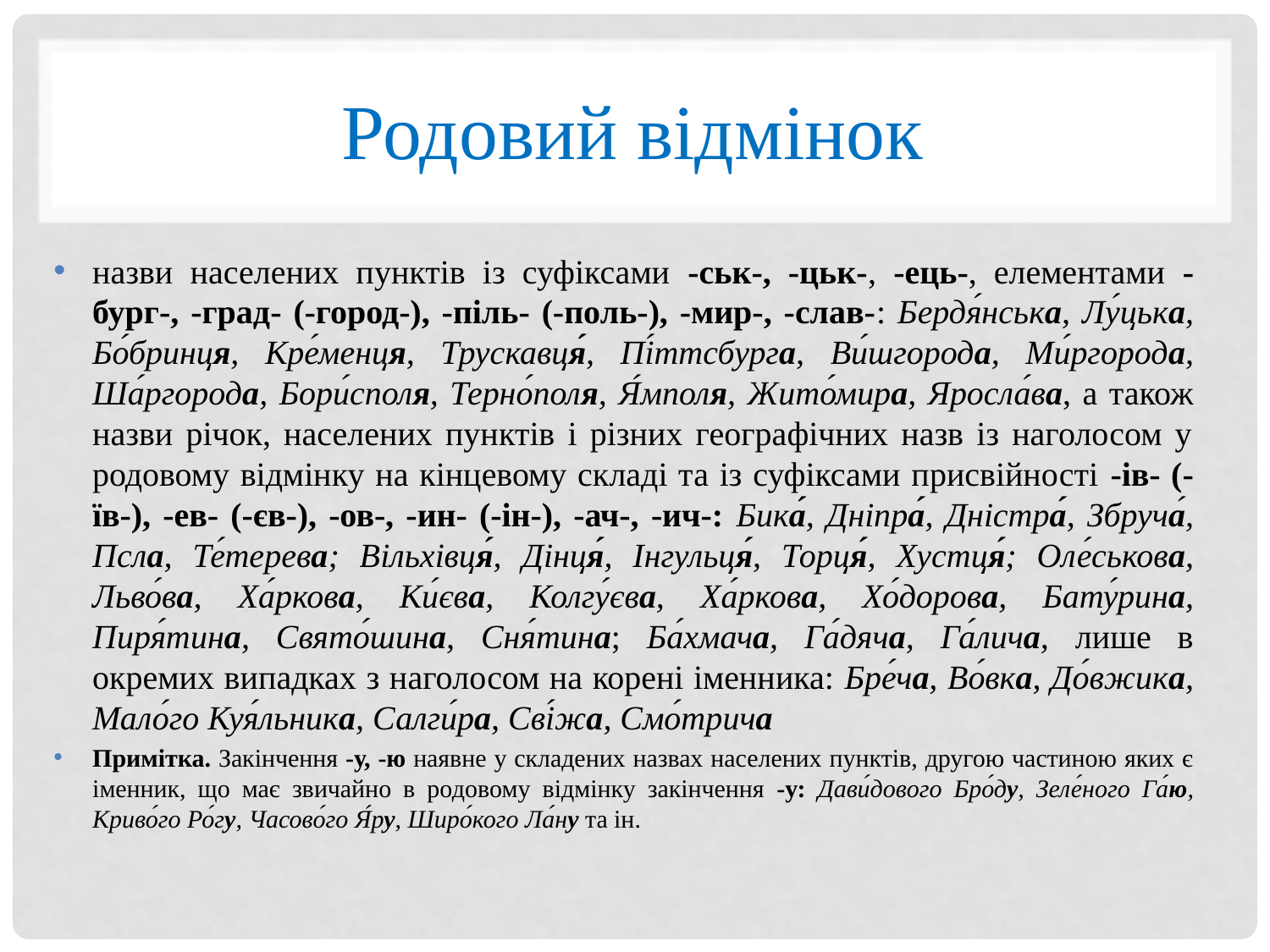

# Родовий відмінок
назви населених пунктів із суфіксами -ськ-, -цьк-, -ець-, елементами -бург-, -град- (-город-), -піль- (-поль-), -мир-, -слав-: Бердя́нська, Лу́цька, Бо́бринця, Кре́менця, Трускавця́, Пі́ттсбурга, Ви́шгорода, Ми́ргорода, Ша́ргорода, Бори́споля, Терно́поля, Я́мполя, Жито́мира, Яросла́ва, а також назви річок, населених пунктів і різних географічних назв із наголосом у родовому відмінку на кінцевому складі та із суфіксами присвійності -ів- (-їв-), -ев- (-єв-), -ов-, -ин- (-ін-), -ач-, -ич-: Бика́, Дніпра́, Дністра́, Збруча́, Псла, Те́терева; Вільхівця́, Дінця́, Інгульця́, Торця́, Хустця́; Оле́ськова, Льво́ва, Ха́ркова, Ки́єва, Колгу́єва, Ха́ркова, Хо́дорова, Бату́рина, Пиря́тина, Свято́шина, Сня́тина; Ба́хмача, Га́дяча, Га́лича, лише в окремих випадках з наголосом на корені іменника: Бре́ча, Во́вка, До́вжика, Мало́го Куя́льника, Салги́ра, Сві́жа, Смо́трича
Примітка. Закінчення -у, -ю наявне у складених назвах населених пунктів, другою частиною яких є іменник, що має звичайно в родовому відмінку закінчення -у: Дави́дового Бро́ду, Зеле́ного Га́ю, Криво́го Ро́гу, Часово́го Я́ру, Широ́кого Ла́ну та ін.